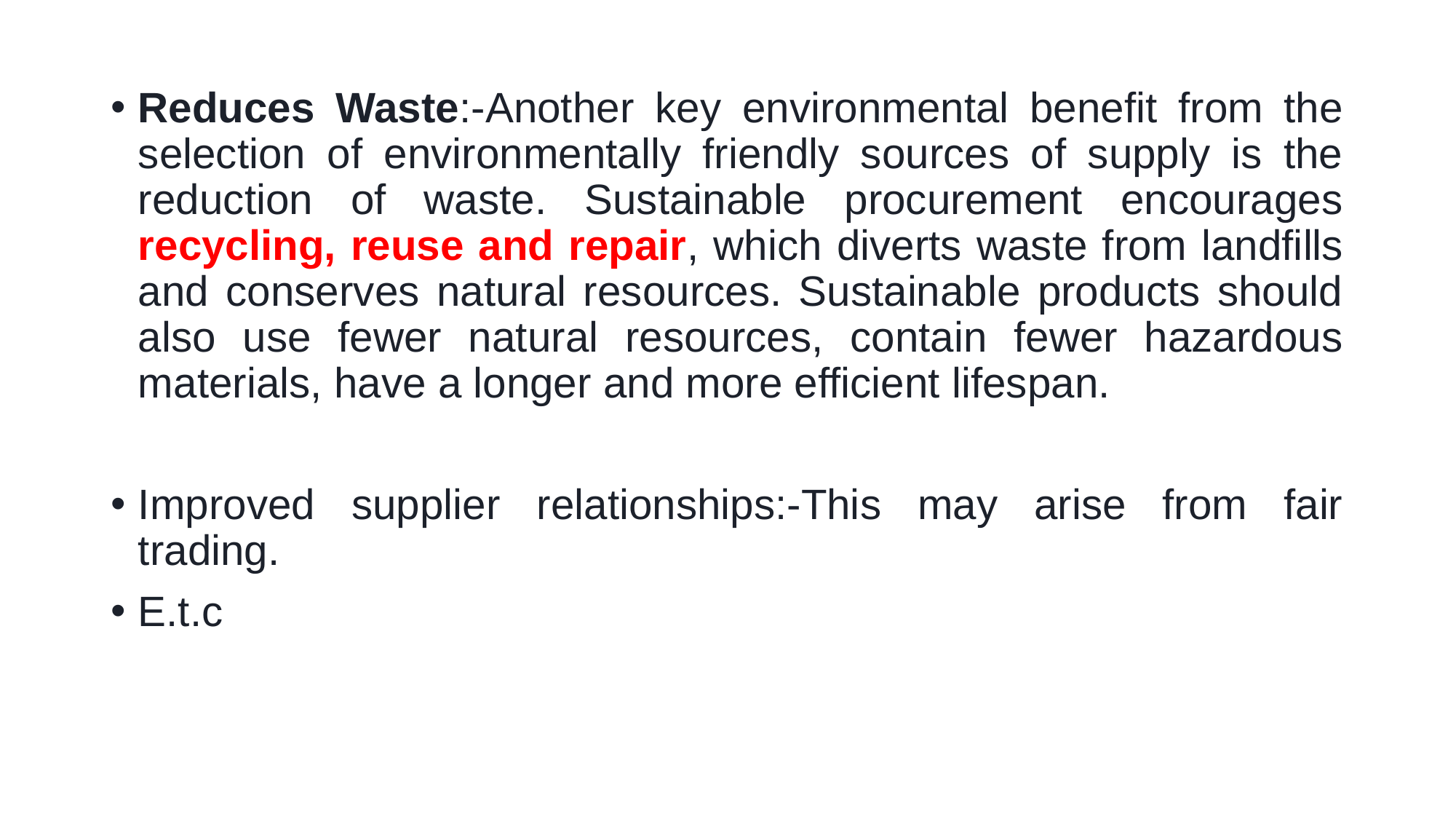

Reduces Waste:-Another key environmental benefit from the selection of environmentally friendly sources of supply is the reduction of waste. Sustainable procurement encourages recycling, reuse and repair, which diverts waste from landfills and conserves natural resources. Sustainable products should also use fewer natural resources, contain fewer hazardous materials, have a longer and more efficient lifespan.

Improved supplier relationships:-This may arise from fair trading.
E.t.c